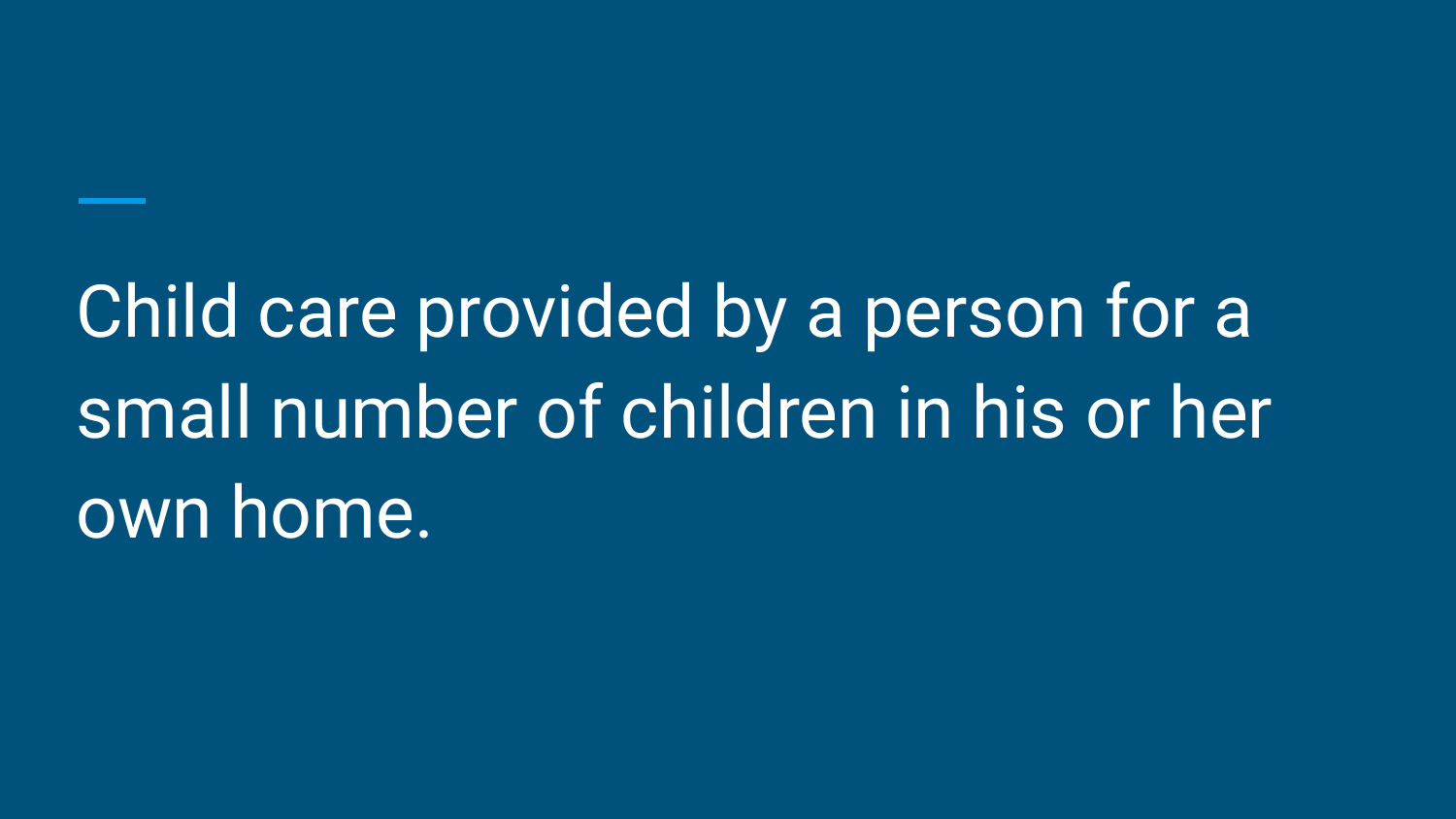

#
Child care provided by a person for a small number of children in his or her own home.